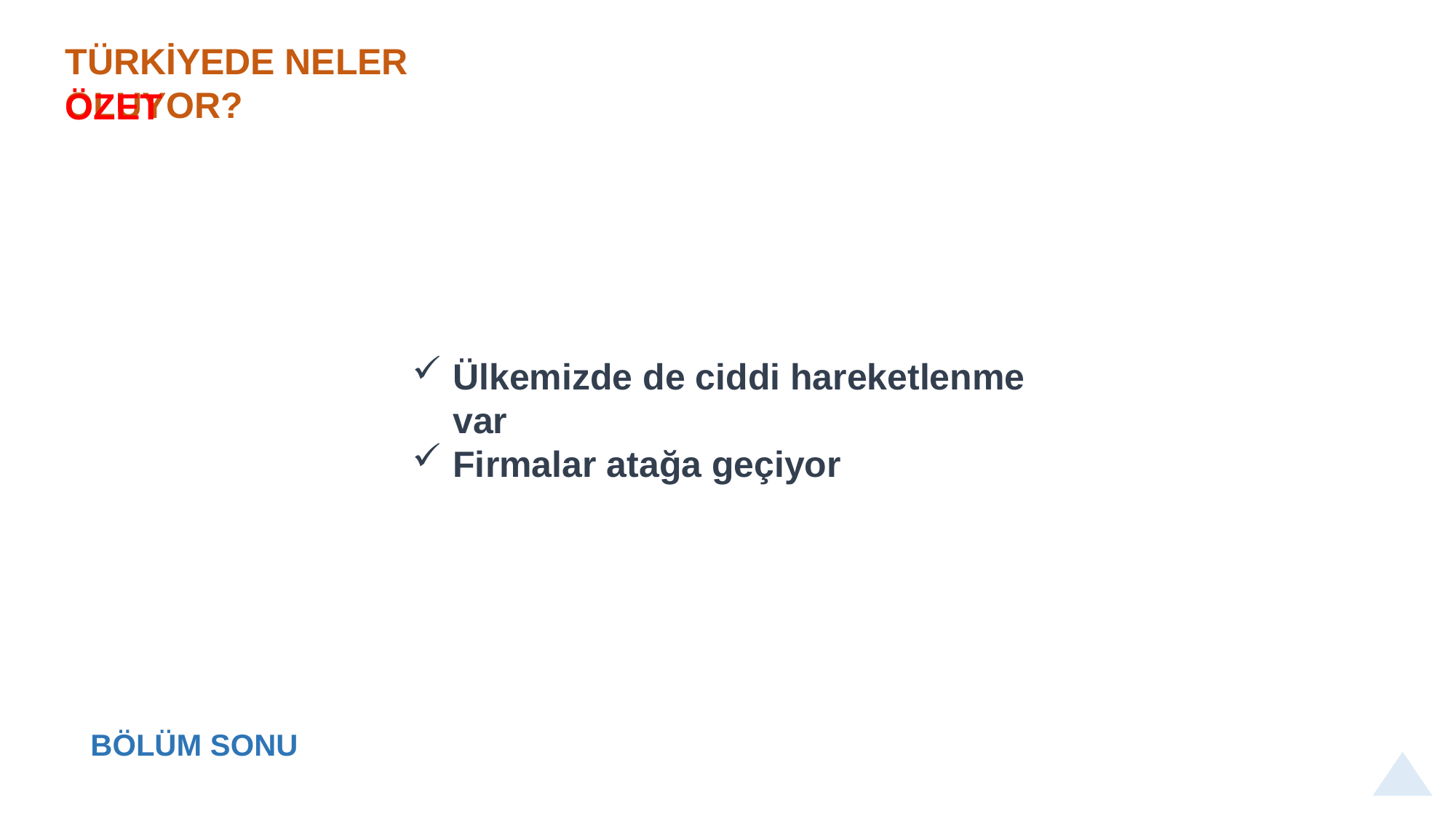

TÜRKİYEDE NELER OLUYOR?
ÖZET
Ülkemizde de ciddi hareketlenme var
Firmalar atağa geçiyor
BÖLÜM SONU